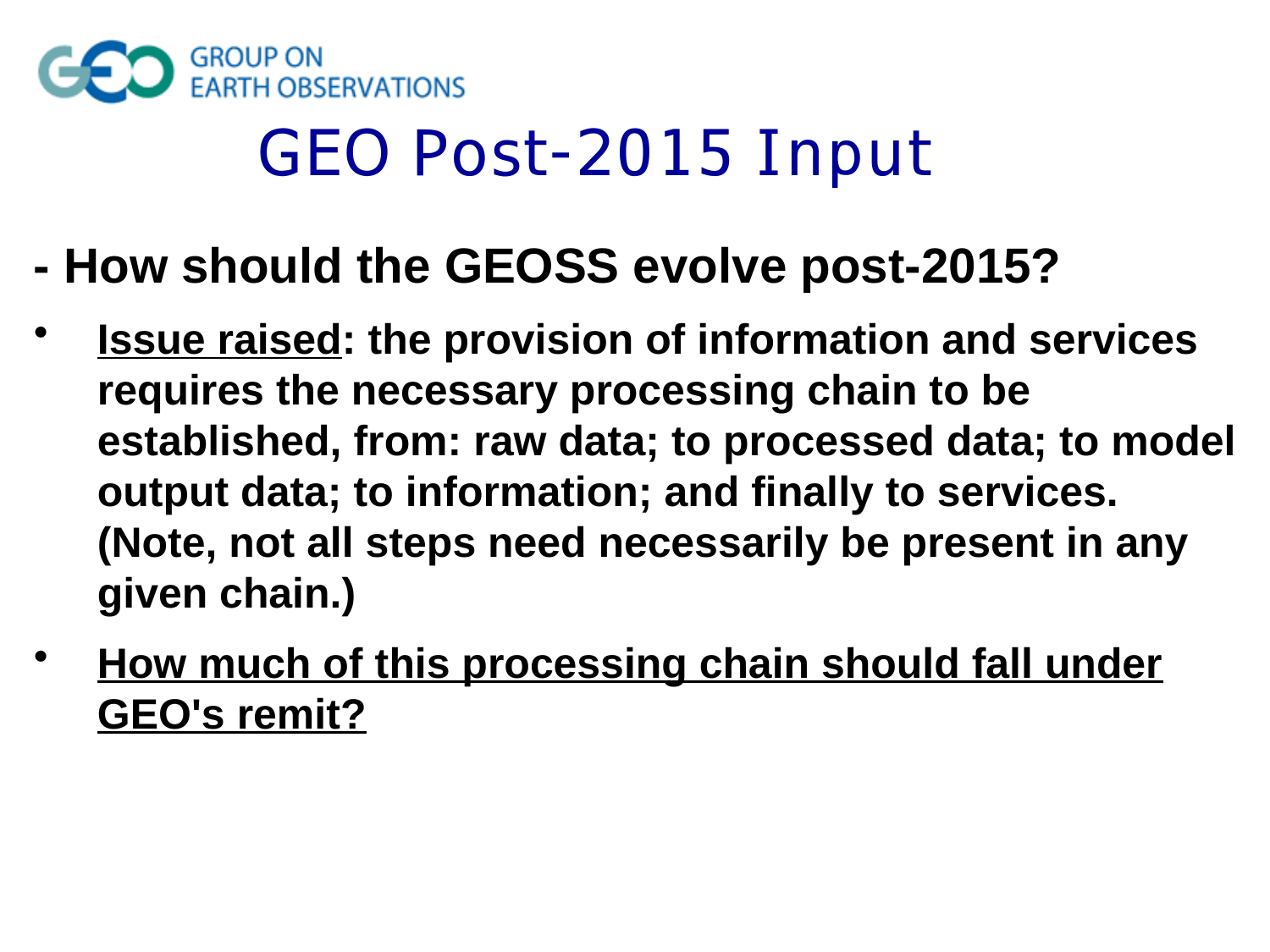

GEO Post-2015 Input
- How should the GEOSS evolve post-2015?
Issue raised: the provision of information and services requires the necessary processing chain to be established, from: raw data; to processed data; to model output data; to information; and finally to services.  (Note, not all steps need necessarily be present in any given chain.)
How much of this processing chain should fall under GEO's remit?